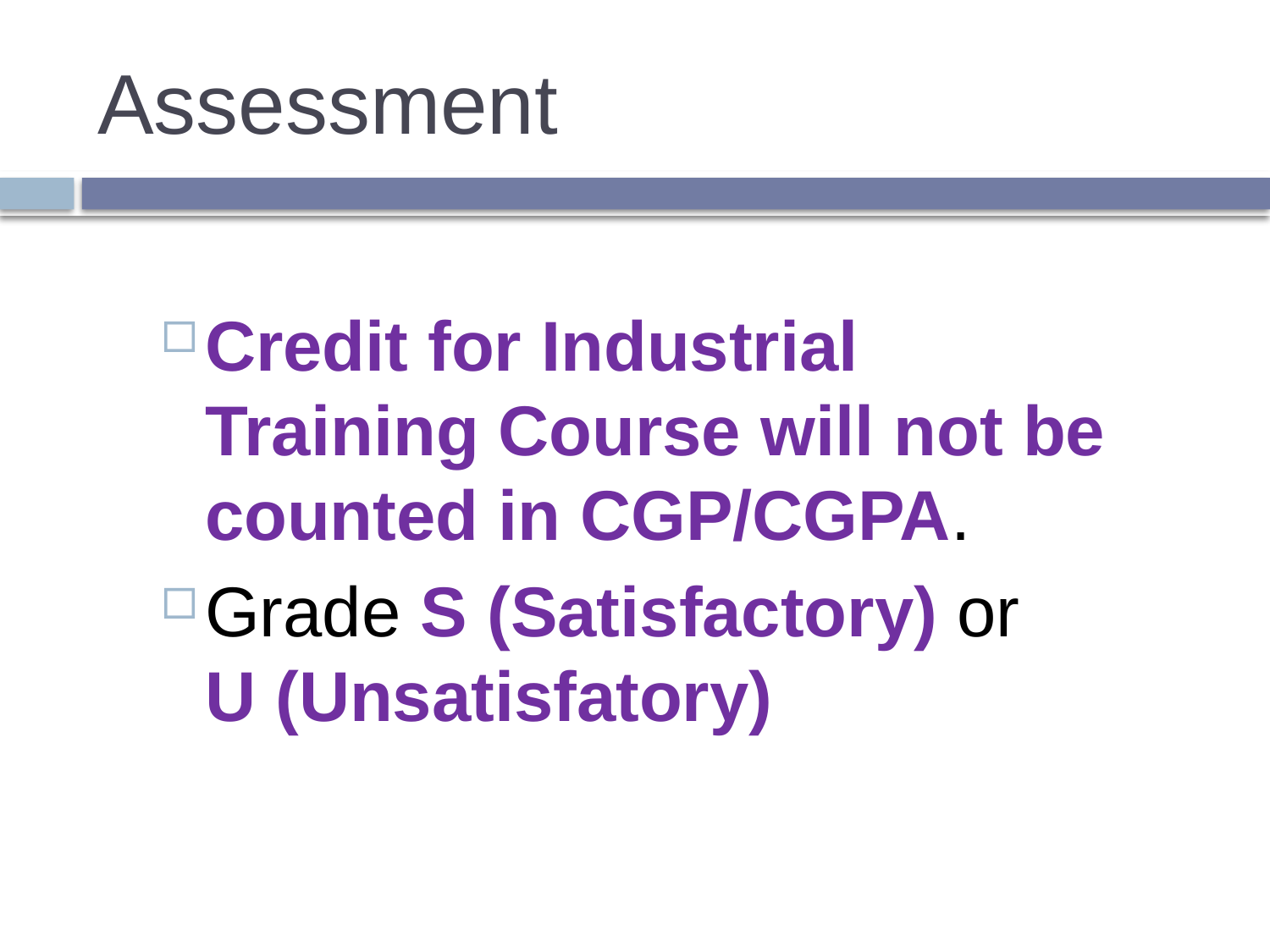

# Assessment
Credit for Industrial Training Course will not be counted in CGP/CGPA.
Grade S (Satisfactory) or U (Unsatisfatory)